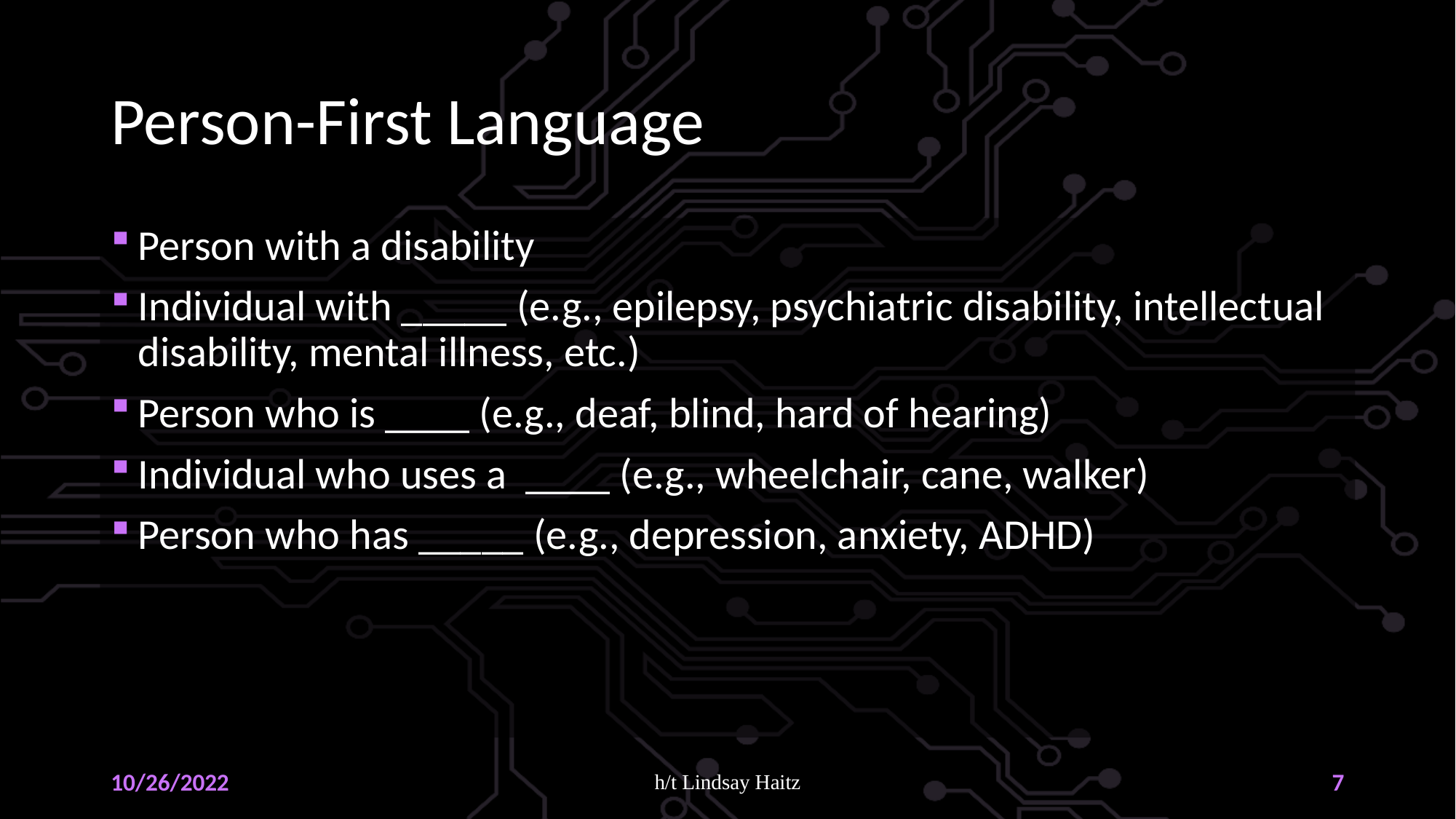

# Person-First Language
Person with a disability
Individual with _____ (e.g., epilepsy, psychiatric disability, intellectual disability, mental illness, etc.)
Person who is ____ (e.g., deaf, blind, hard of hearing)
Individual who uses a  ____ (e.g., wheelchair, cane, walker)
Person who has _____ (e.g., depression, anxiety, ADHD)
10/26/2022
h/t Lindsay Haitz
7